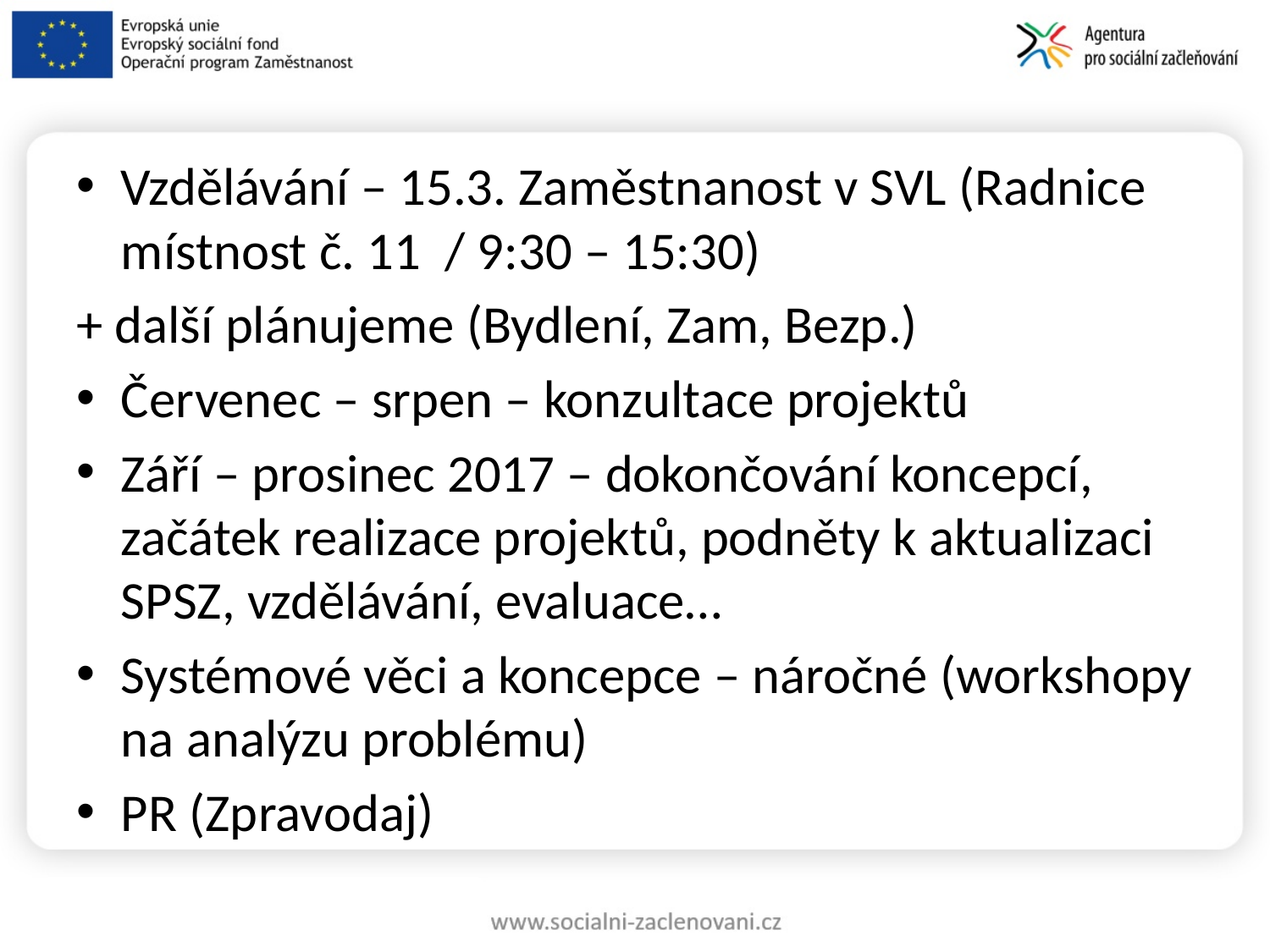

Vzdělávání – 15.3. Zaměstnanost v SVL (Radnice místnost č. 11  / 9:30 – 15:30)
+ další plánujeme (Bydlení, Zam, Bezp.)
Červenec – srpen – konzultace projektů
Září – prosinec 2017 – dokončování koncepcí, začátek realizace projektů, podněty k aktualizaci SPSZ, vzdělávání, evaluace…
Systémové věci a koncepce – náročné (workshopy na analýzu problému)
PR (Zpravodaj)